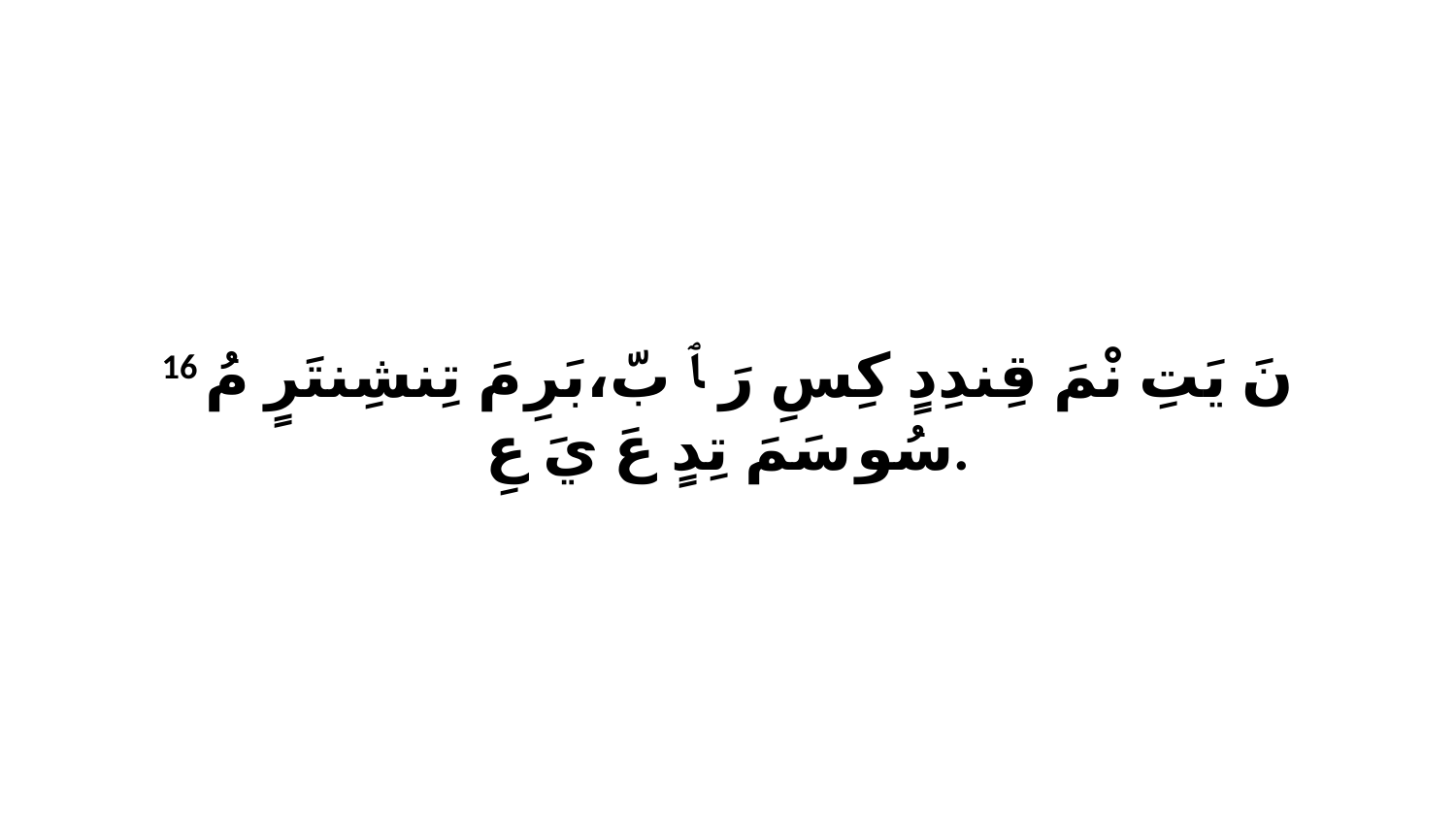

16 نَ يَتِ نْمَ قِندِدٍ كِسِ رَ ﭑ بّ،بَرِ مَ تِنشِنتَرٍ مُ سُو سَمَ تِدٍ عَ يَ عِ.